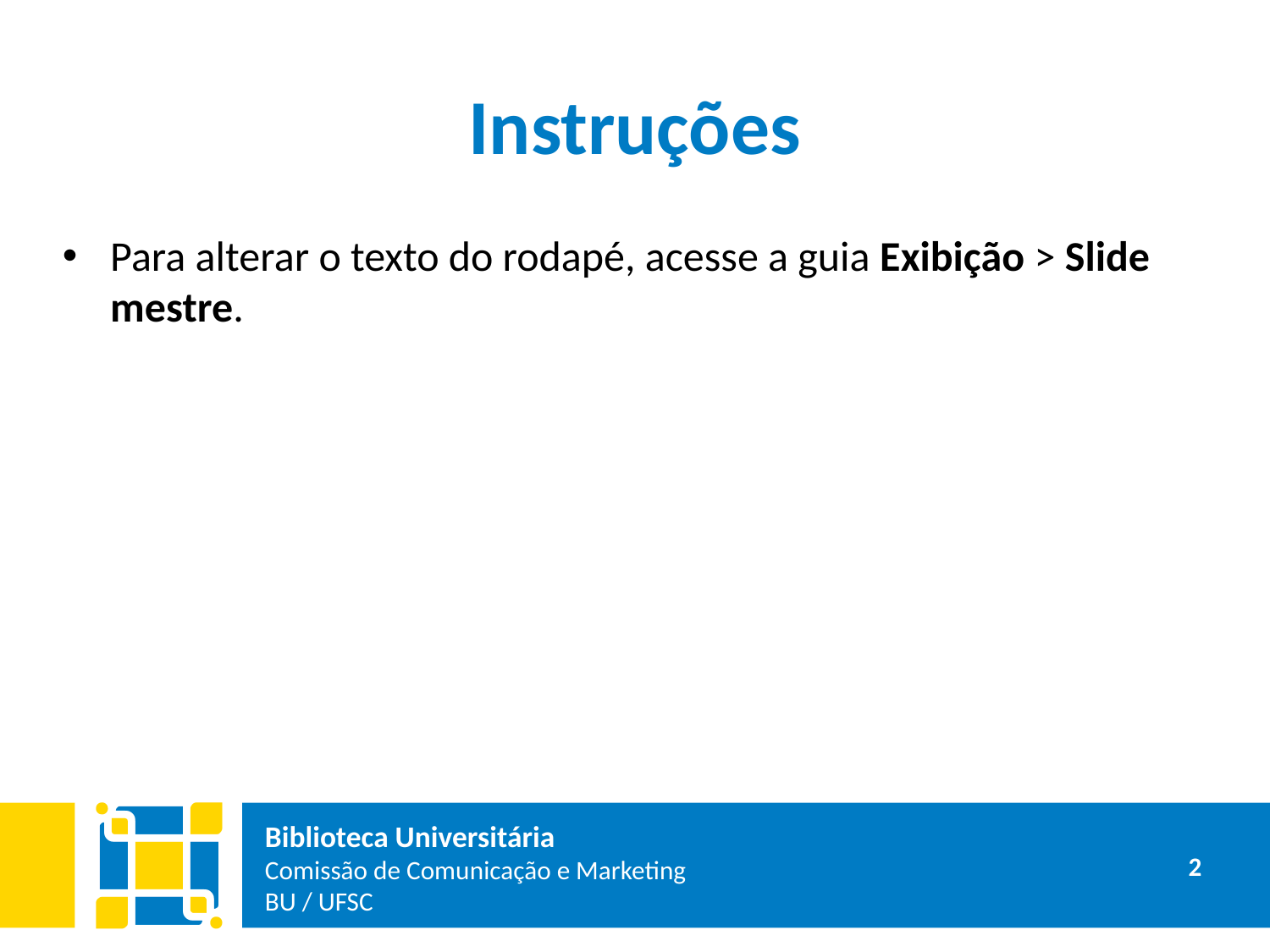

# Instruções
Para alterar o texto do rodapé, acesse a guia Exibição > Slide mestre.

2